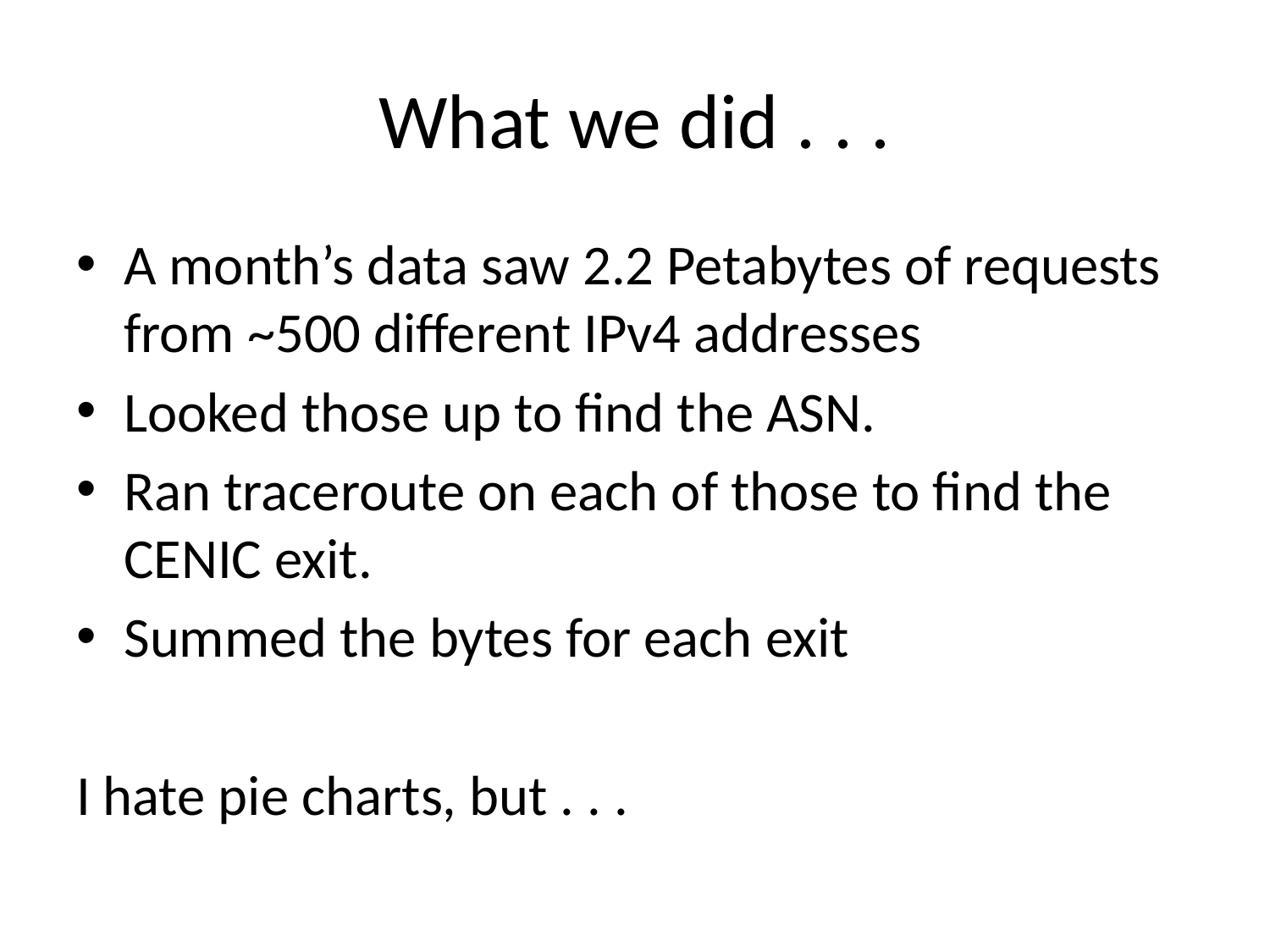

# What we did . . .
A month’s data saw 2.2 Petabytes of requests from ~500 different IPv4 addresses
Looked those up to find the ASN.
Ran traceroute on each of those to find the CENIC exit.
Summed the bytes for each exit

I hate pie charts, but . . .